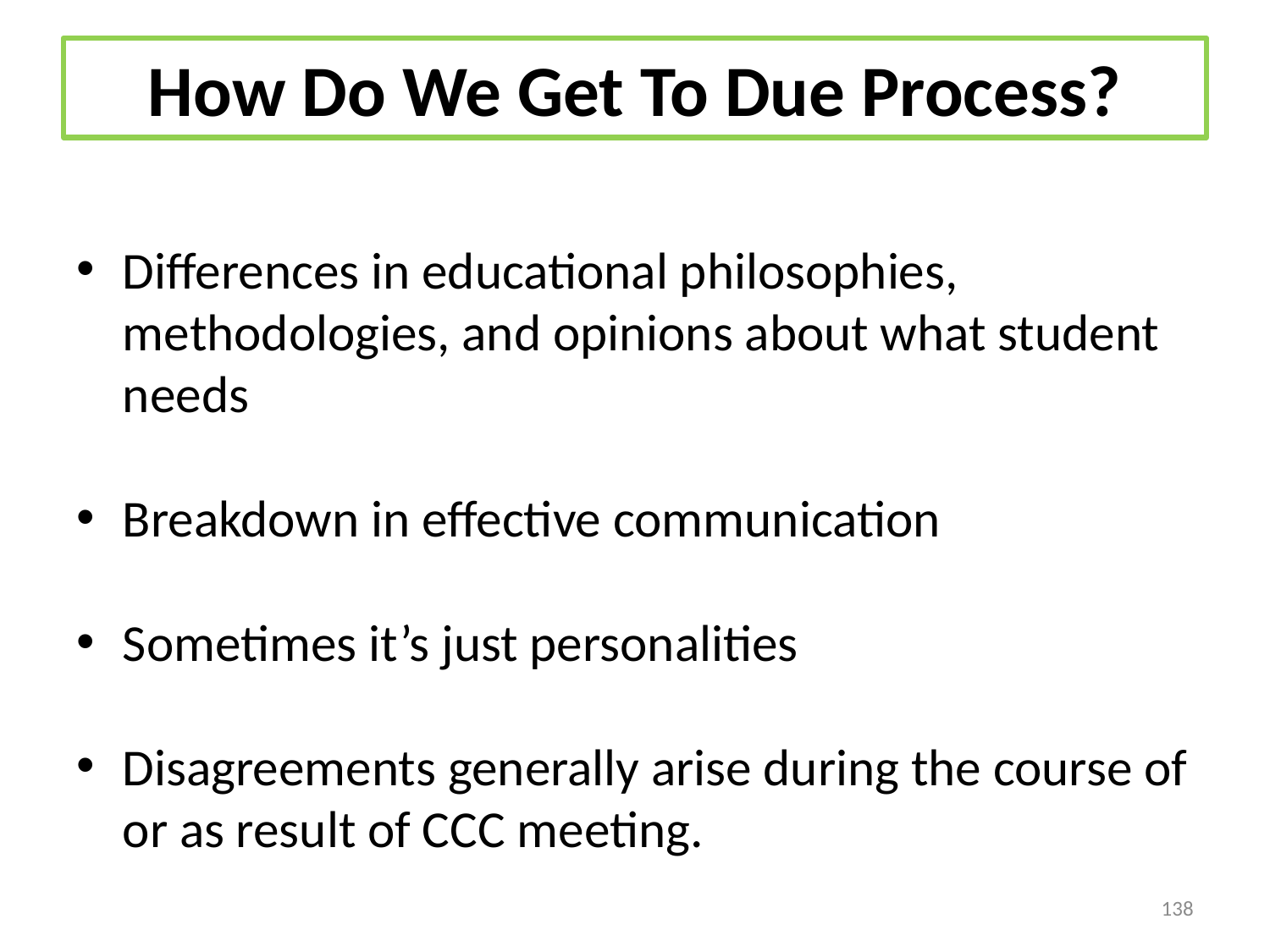

# How Do We Get To Due Process?
Differences in educational philosophies, methodologies, and opinions about what student needs

Breakdown in effective communication

Sometimes it’s just personalities

Disagreements generally arise during the course of or as result of CCC meeting.
138